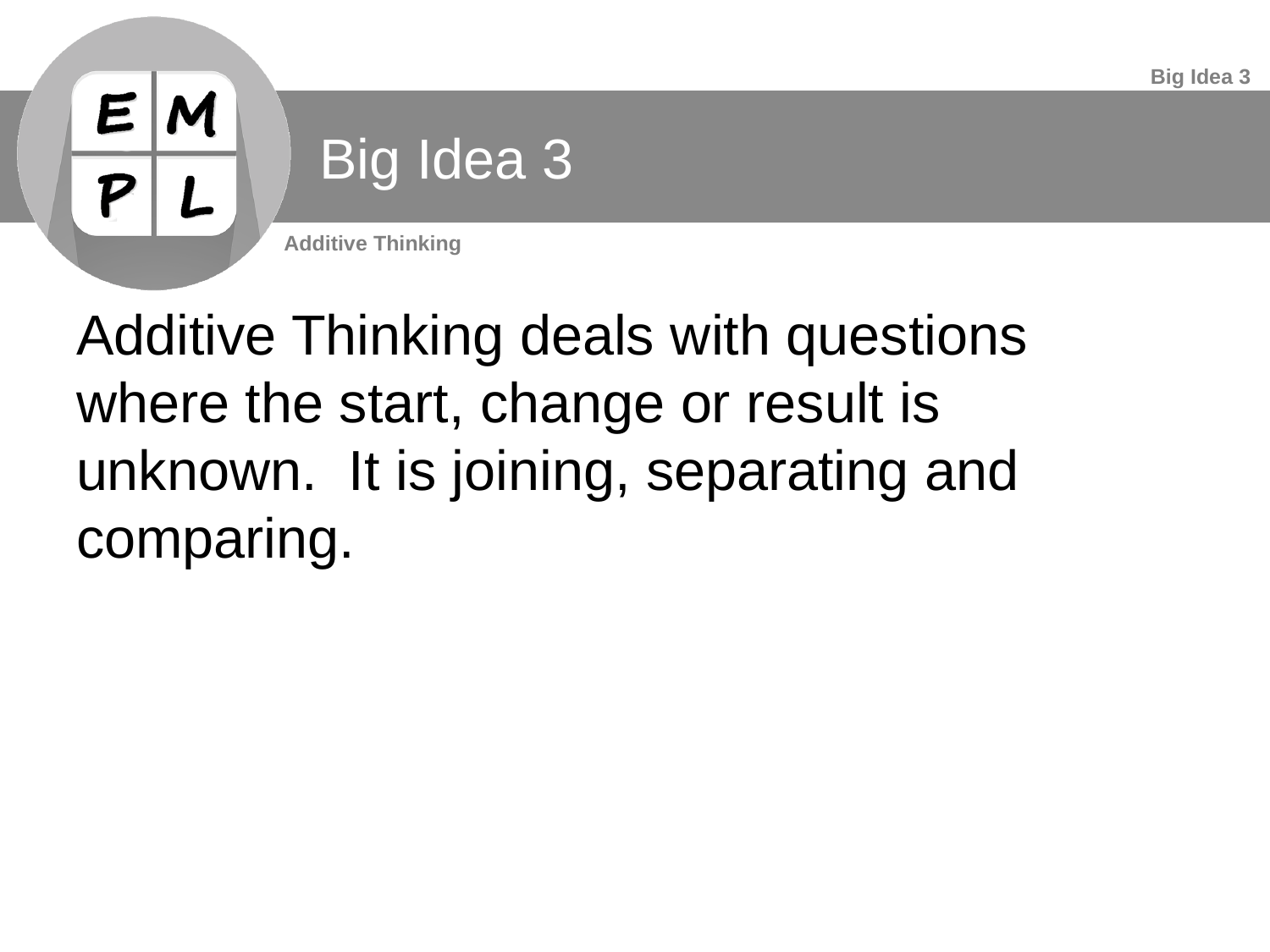

# Big Idea 3
Additive Thinking deals with questions where the start, change or result is unknown.  It is joining, separating and comparing.